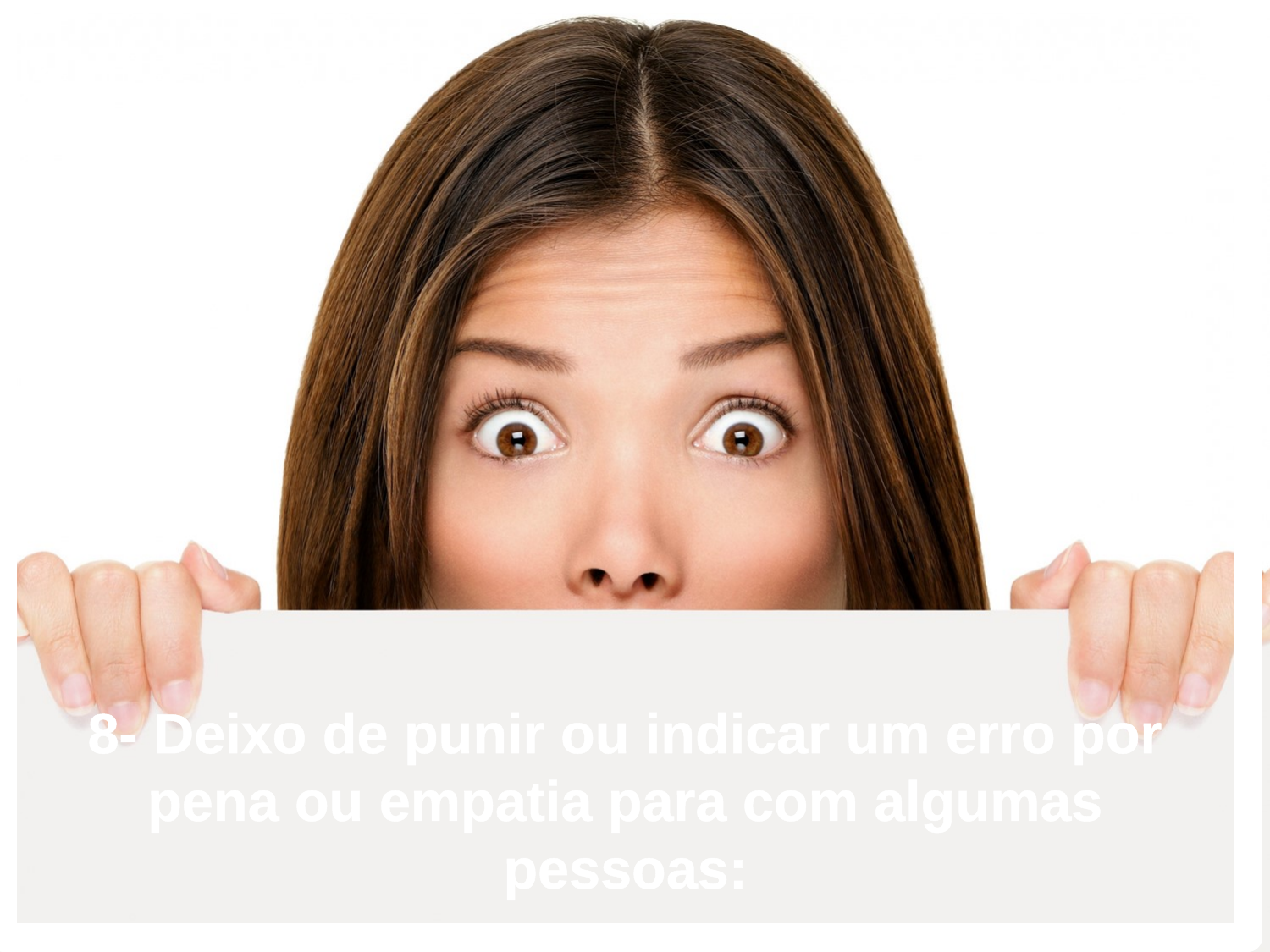

8- Deixo de punir ou indicar um erro por pena ou empatia para com algumas pessoas: